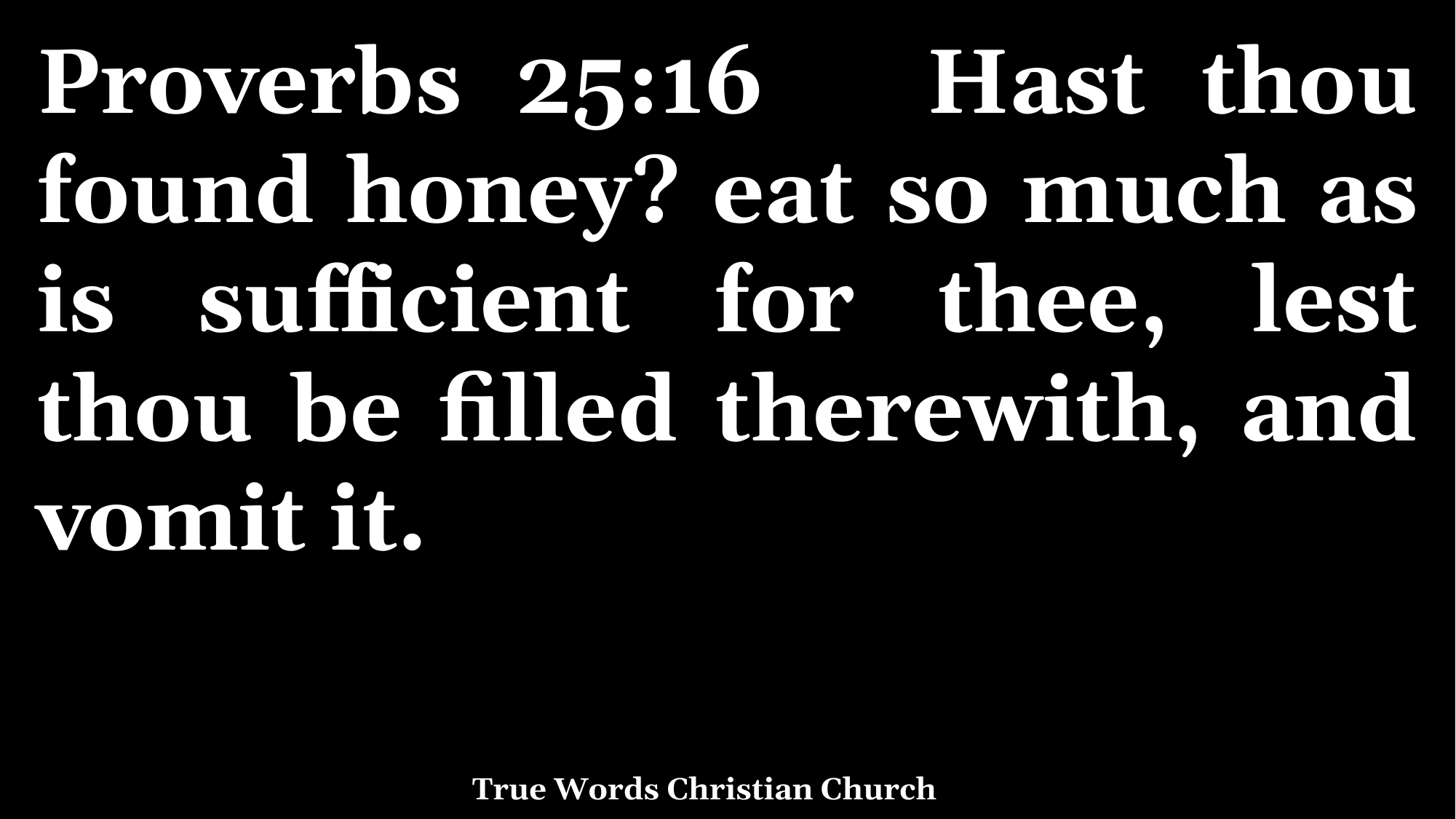

Proverbs 25:16   Hast thou found honey? eat so much as is sufficient for thee, lest thou be filled therewith, and vomit it.
True Words Christian Church